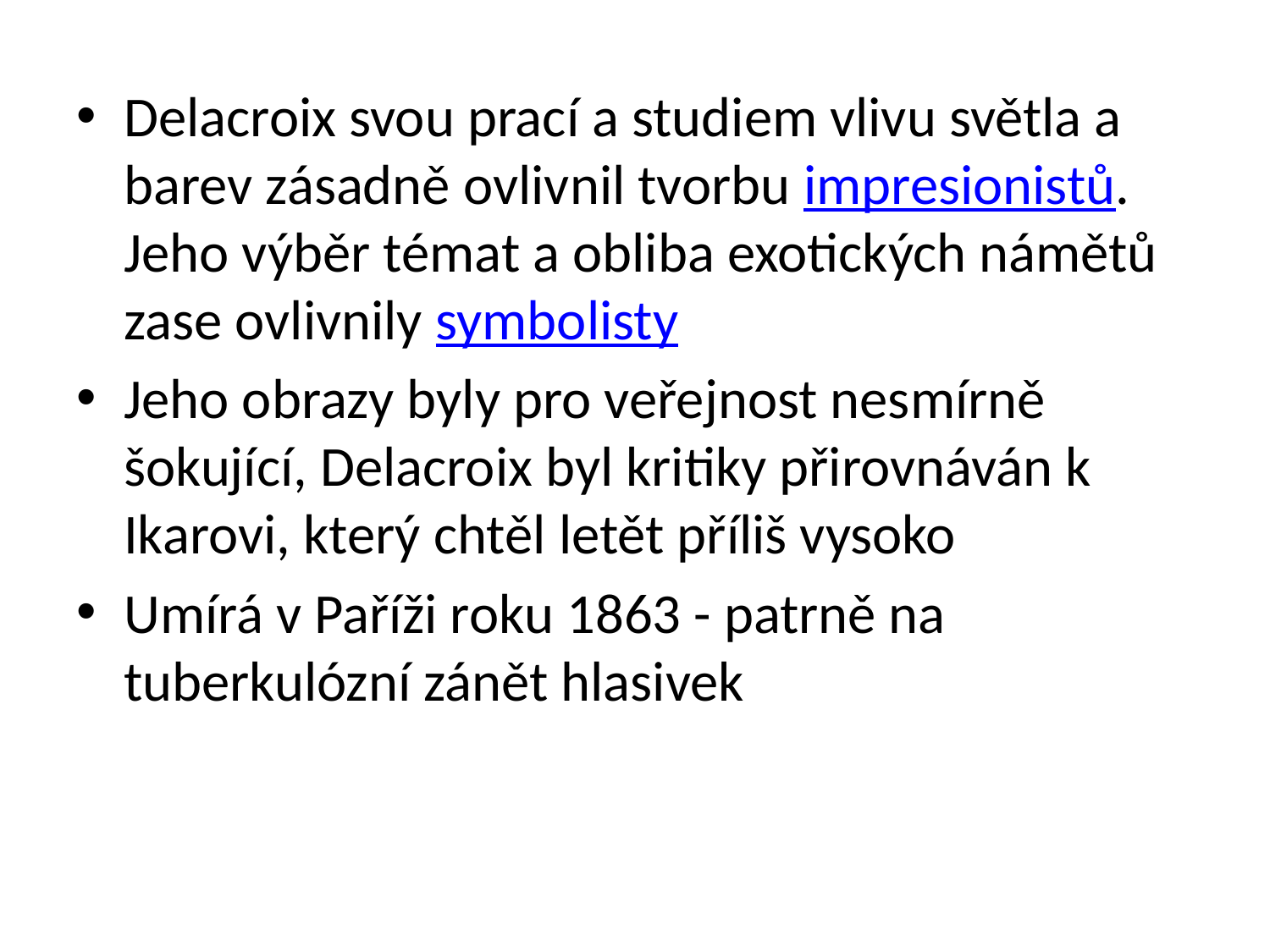

Delacroix svou prací a studiem vlivu světla a barev zásadně ovlivnil tvorbu impresionistů. Jeho výběr témat a obliba exotických námětů zase ovlivnily symbolisty
Jeho obrazy byly pro veřejnost nesmírně šokující, Delacroix byl kritiky přirovnáván k Ikarovi, který chtěl letět příliš vysoko
Umírá v Paříži roku 1863 - patrně na tuberkulózní zánět hlasivek